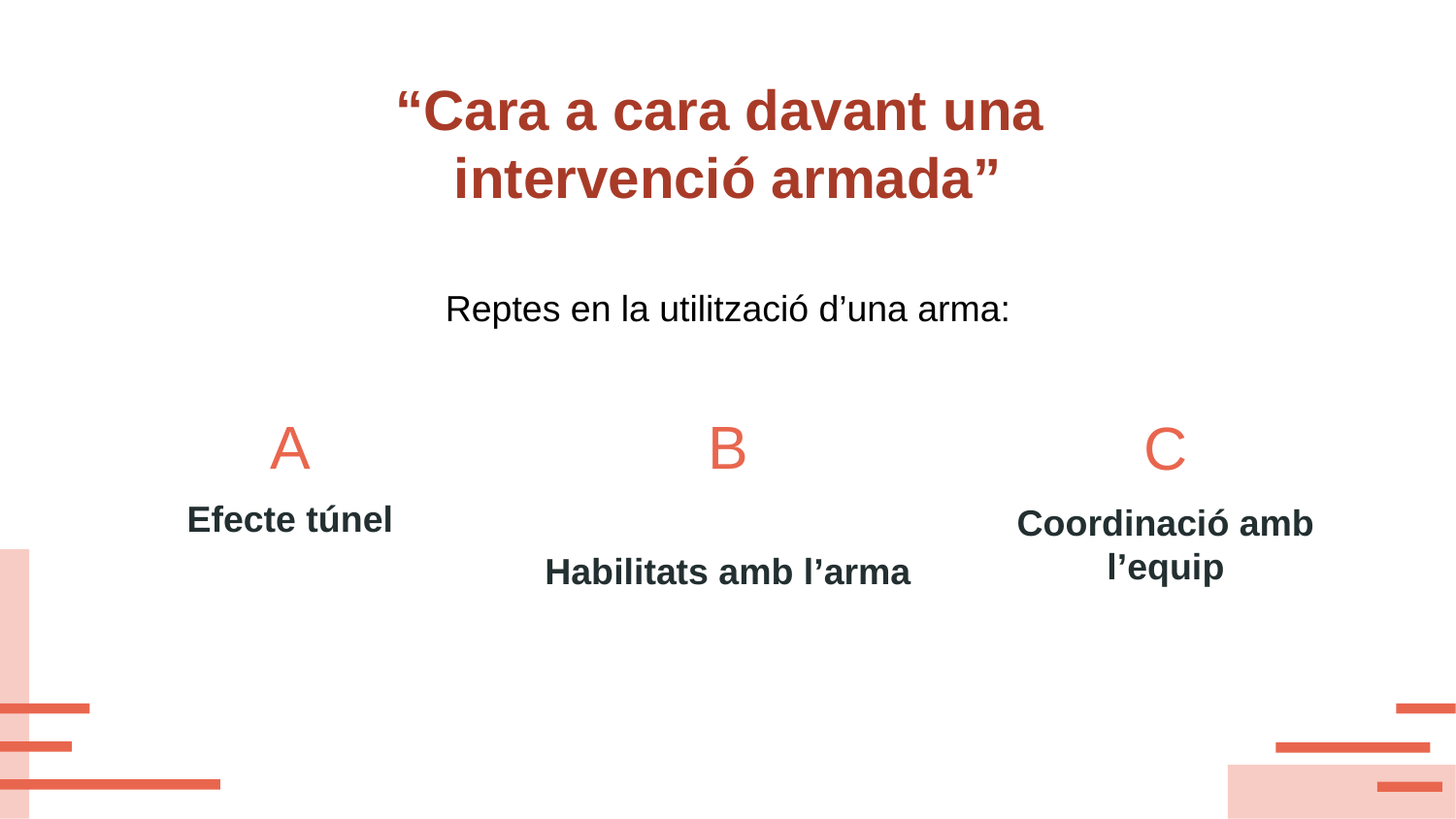

# “Cara a cara davant una intervenció armada”
Reptes en la utilització d’una arma:

A
B
C
Coordinació amb l’equip
Efecte túnel
Habilitats amb l’arma